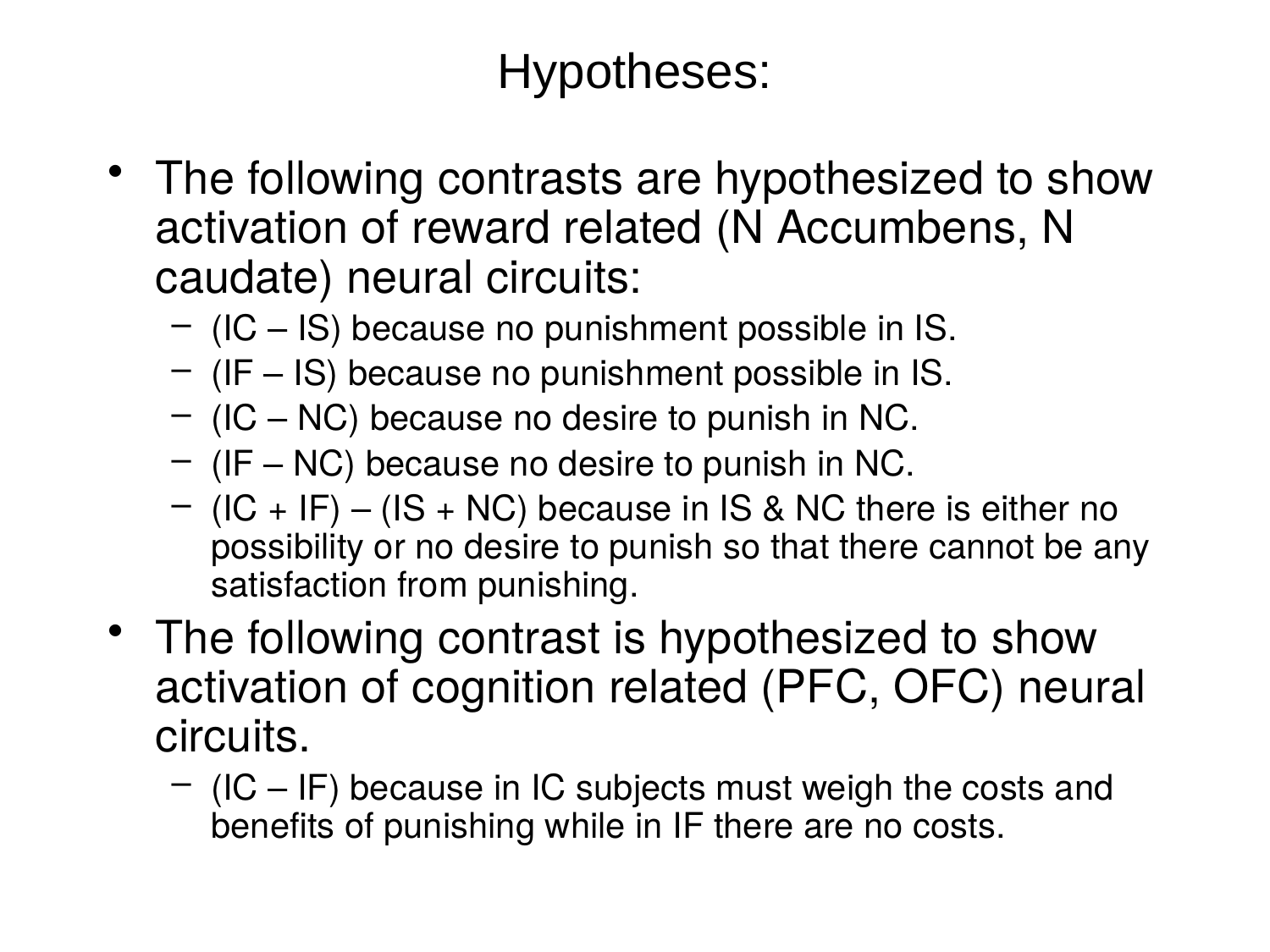

# Hypotheses:
The following contrasts are hypothesized to show activation of reward related (N Accumbens, N caudate) neural circuits:
(IC – IS) because no punishment possible in IS.
(IF – IS) because no punishment possible in IS.
(IC – NC) because no desire to punish in NC.
(IF – NC) because no desire to punish in NC.
(IC + IF) – (IS + NC) because in IS & NC there is either no possibility or no desire to punish so that there cannot be any satisfaction from punishing.
The following contrast is hypothesized to show activation of cognition related (PFC, OFC) neural circuits.
(IC – IF) because in IC subjects must weigh the costs and benefits of punishing while in IF there are no costs.
Related to the Sanfey et al. (2003) hypothesis.